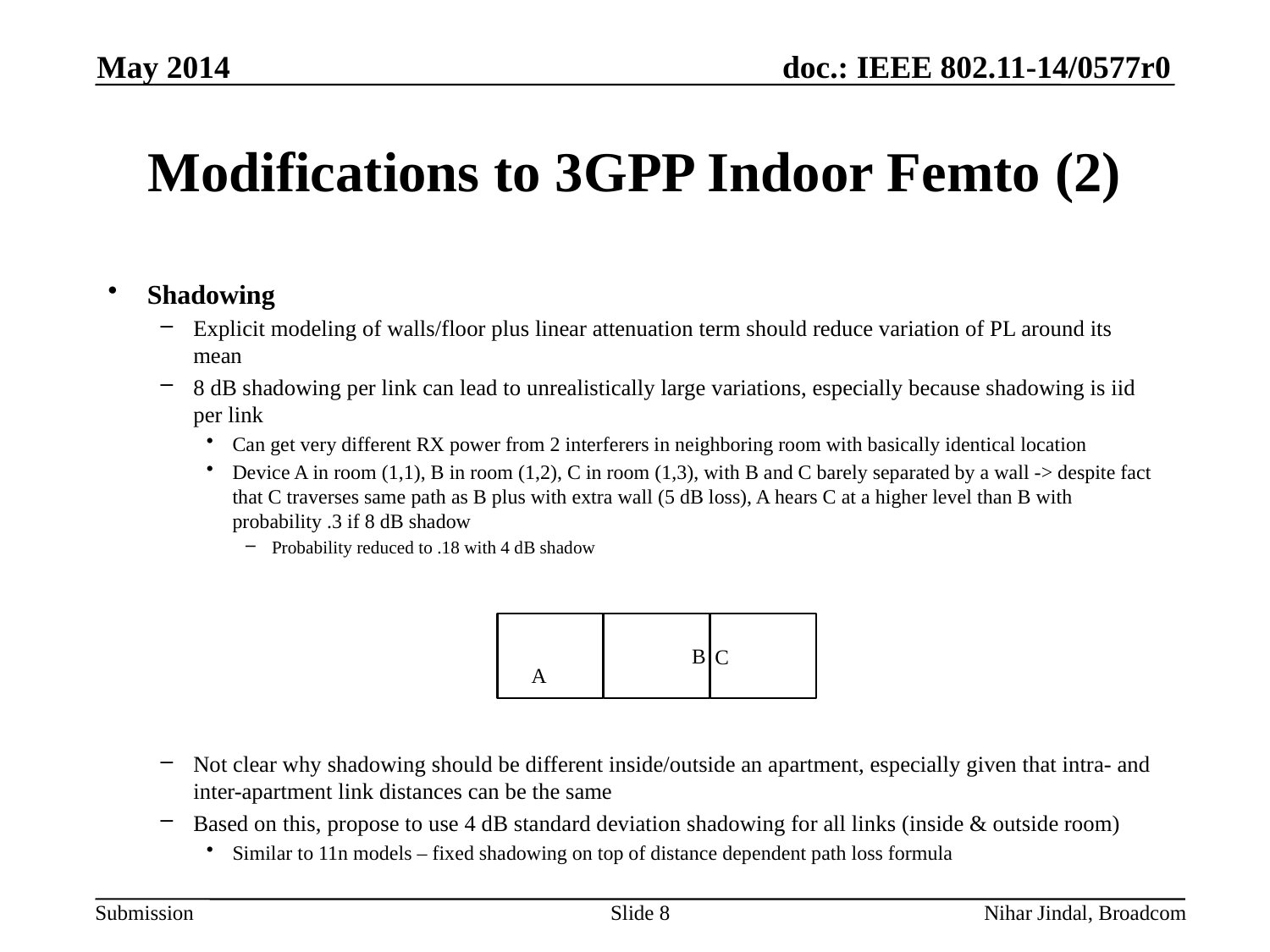

May 2014
# Modifications to 3GPP Indoor Femto (2)

Shadowing
Explicit modeling of walls/floor plus linear attenuation term should reduce variation of PL around its mean
8 dB shadowing per link can lead to unrealistically large variations, especially because shadowing is iid per link
Can get very different RX power from 2 interferers in neighboring room with basically identical location
Device A in room (1,1), B in room (1,2), C in room (1,3), with B and C barely separated by a wall -> despite fact that C traverses same path as B plus with extra wall (5 dB loss), A hears C at a higher level than B with probability .3 if 8 dB shadow
Probability reduced to .18 with 4 dB shadow

Not clear why shadowing should be different inside/outside an apartment, especially given that intra- and inter-apartment link distances can be the same
Based on this, propose to use 4 dB standard deviation shadowing for all links (inside & outside room)
Similar to 11n models – fixed shadowing on top of distance dependent path loss formula

B
C
A
Slide 8
Nihar Jindal, Broadcom